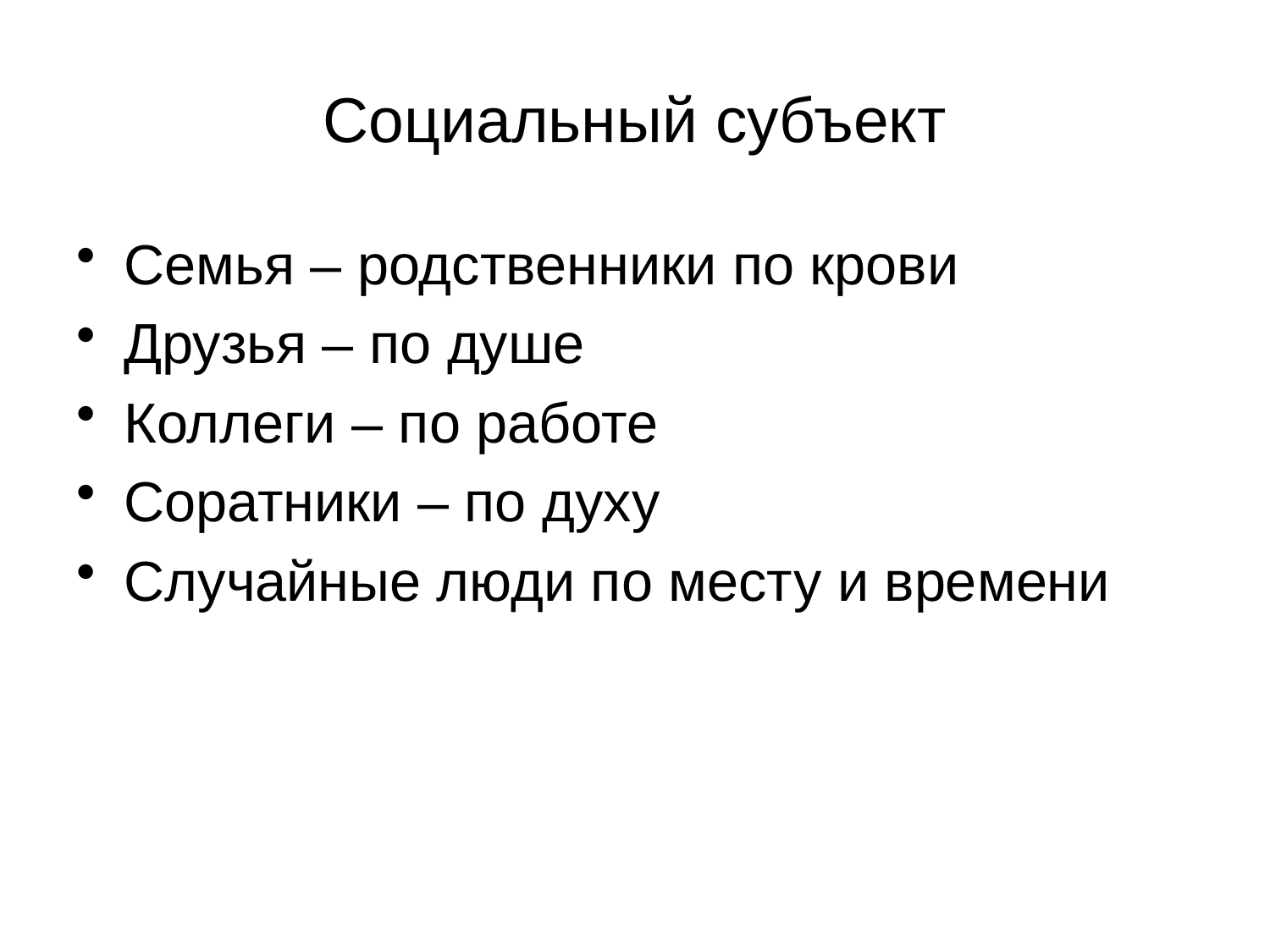

# Социальный субъект
Семья – родственники по крови
Друзья – по душе
Коллеги – по работе
Соратники – по духу
Случайные люди по месту и времени